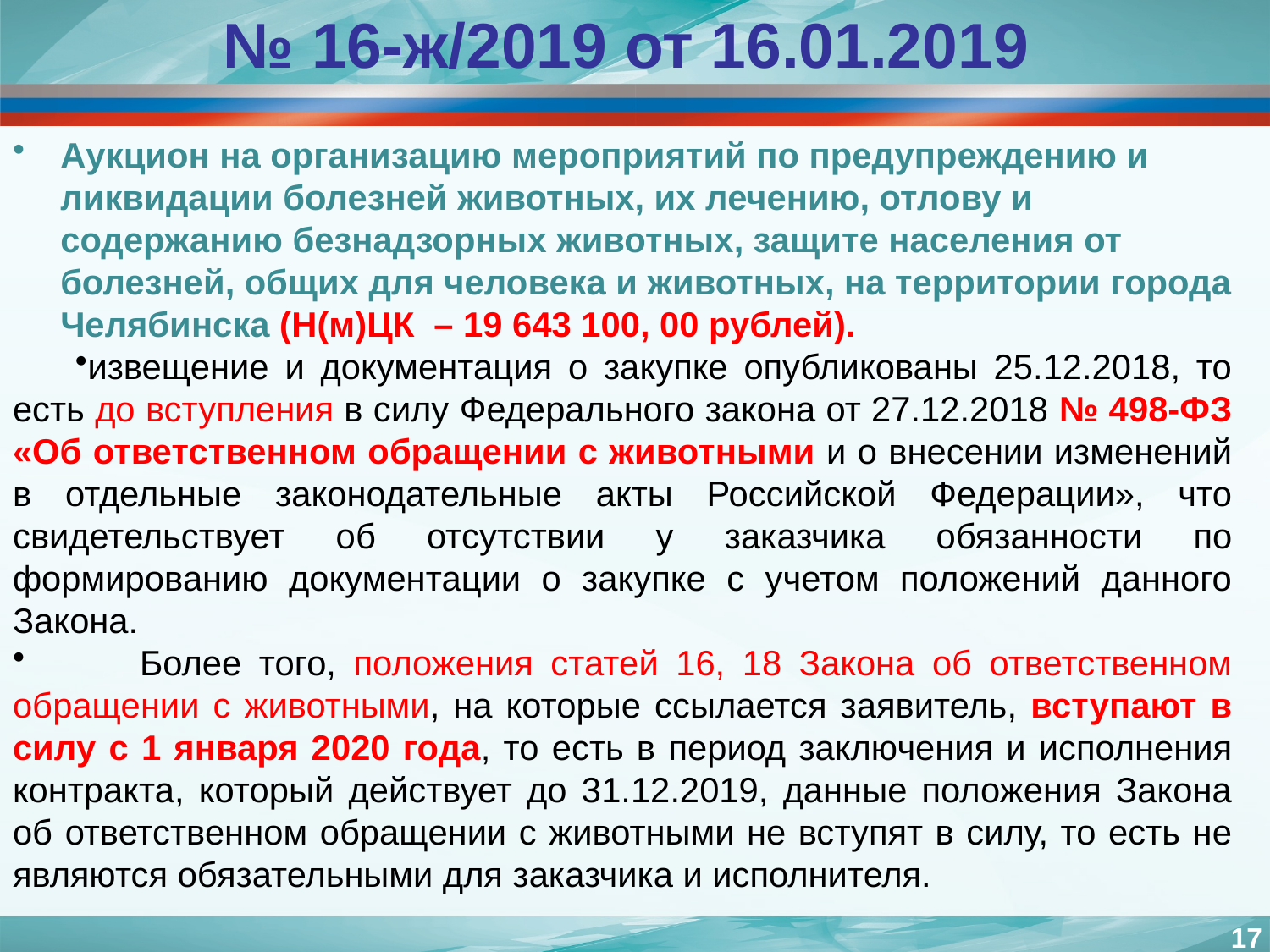

# № 16-ж/2019 от 16.01.2019
Аукцион на организацию мероприятий по предупреждению и ликвидации болезней животных, их лечению, отлову и содержанию безнадзорных животных, защите населения от болезней, общих для человека и животных, на территории города Челябинска (Н(м)ЦК  – 19 643 100, 00 рублей).
извещение и документация о закупке опубликованы 25.12.2018, то есть до вступления в силу Федерального закона от 27.12.2018 № 498-ФЗ «Об ответственном обращении с животными и о внесении изменений в отдельные законодательные акты Российской Федерации», что свидетельствует об отсутствии у заказчика обязанности по формированию документации о закупке с учетом положений данного Закона.
	Более того, положения статей 16, 18 Закона об ответственном обращении с животными, на которые ссылается заявитель, вступают в силу с 1 января 2020 года, то есть в период заключения и исполнения контракта, который действует до 31.12.2019, данные положения Закона об ответственном обращении с животными не вступят в силу, то есть не являются обязательными для заказчика и исполнителя.

17